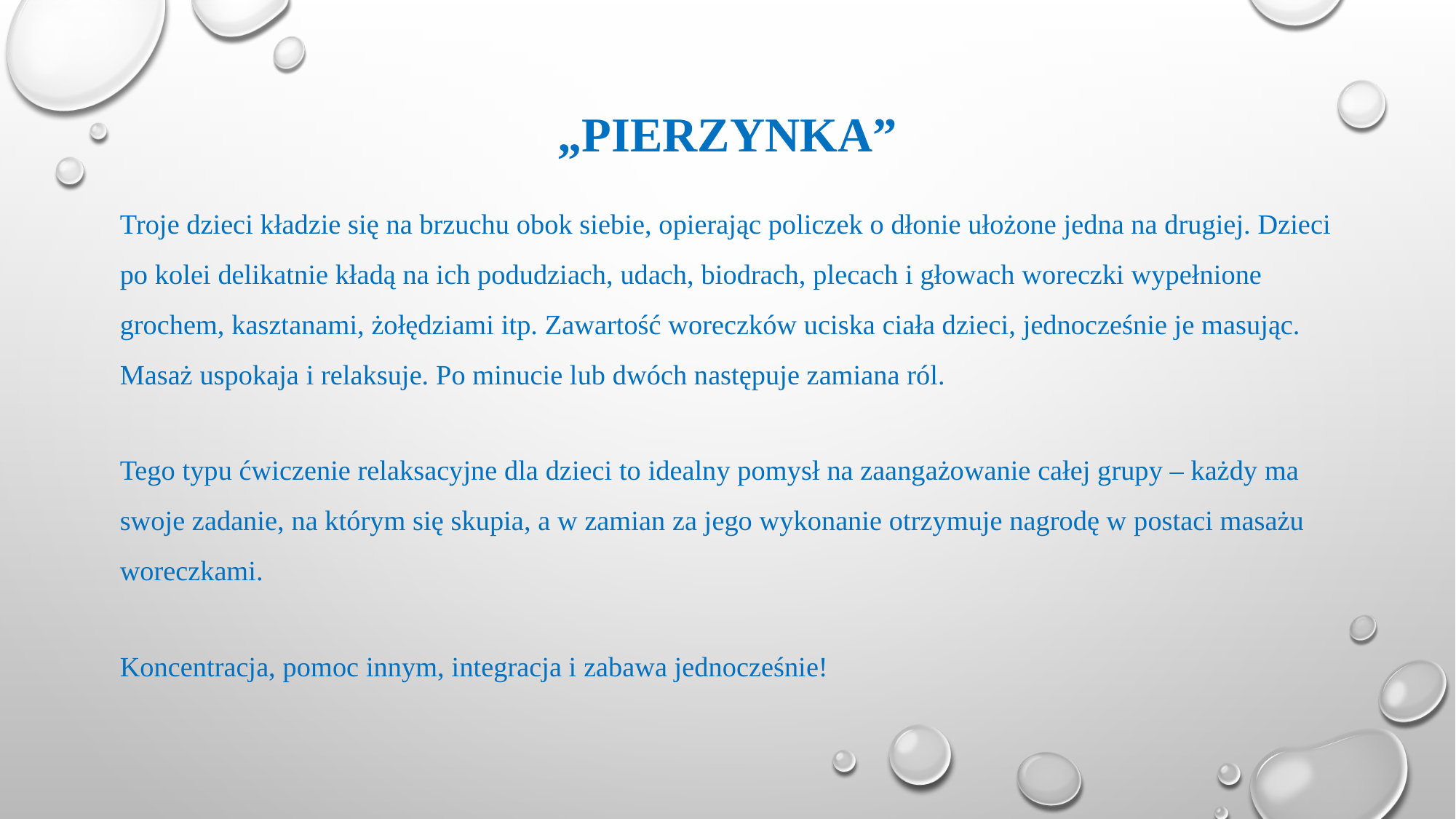

# „Pierzynka”
Troje dzieci kładzie się na brzuchu obok siebie, opierając policzek o dłonie ułożone jedna na drugiej. Dzieci po kolei delikatnie kładą na ich podudziach, udach, biodrach, plecach i głowach woreczki wypełnione grochem, kasztanami, żołędziami itp. Zawartość woreczków uciska ciała dzieci, jednocześnie je masując. Masaż uspokaja i relaksuje. Po minucie lub dwóch następuje zamiana ról.
Tego typu ćwiczenie relaksacyjne dla dzieci to idealny pomysł na zaangażowanie całej grupy – każdy ma swoje zadanie, na którym się skupia, a w zamian za jego wykonanie otrzymuje nagrodę w postaci masażu woreczkami.
Koncentracja, pomoc innym, integracja i zabawa jednocześnie!